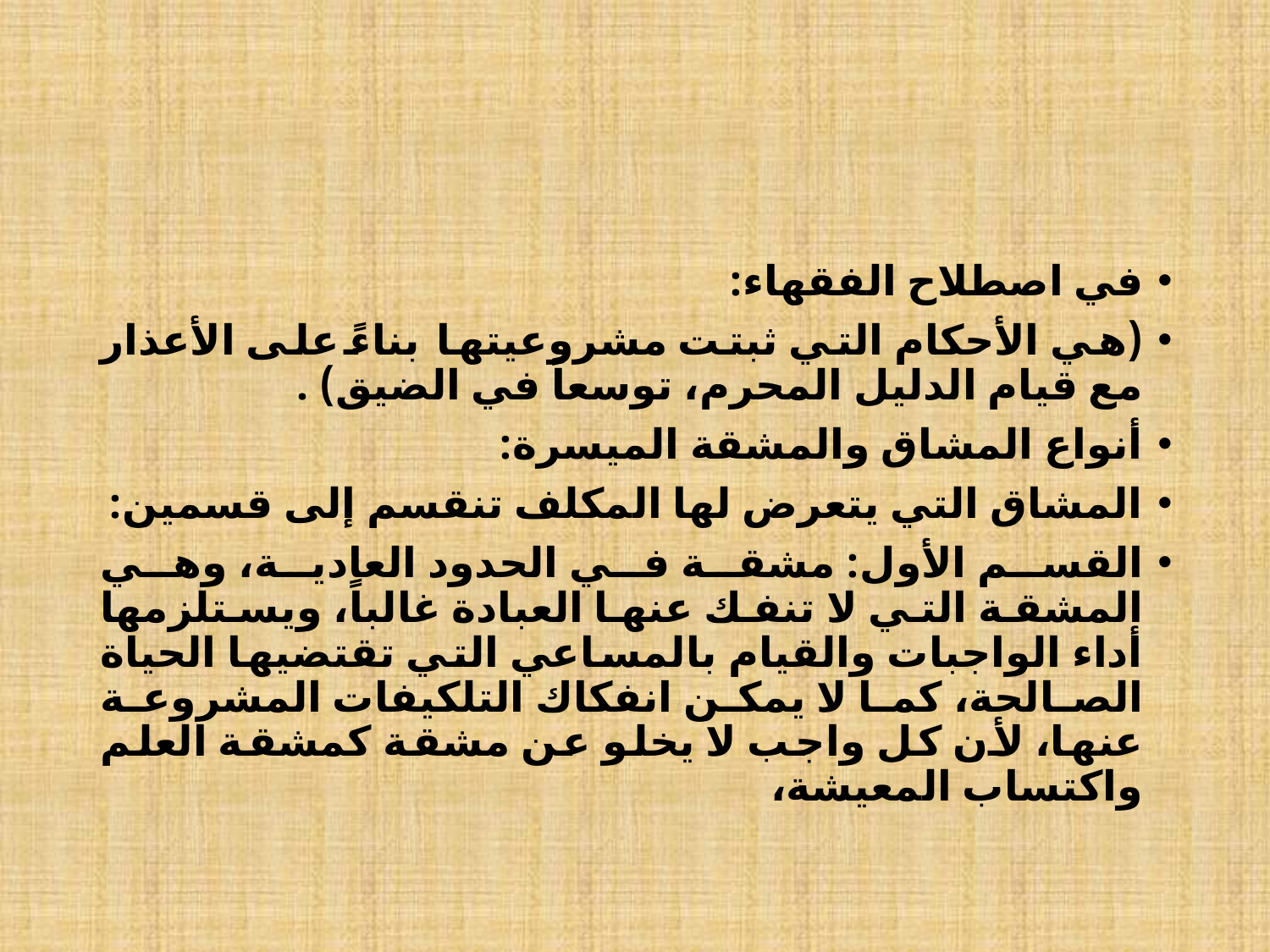

#
في اصطلاح الفقهاء:
(هي الأحكام التي ثبتت مشروعيتها بناءً على الأعذار مع قيام الدليل المحرم، توسعاً في الضيق) .
أنواع المشاق والمشقة الميسرة:
المشاق التي يتعرض لها المكلف تنقسم إلى قسمين:
القسم الأول: مشقة في الحدود العادية، وهي المشقة التي لا تنفك عنها العبادة غالباً، ويستلزمها أداء الواجبات والقيام بالمساعي التي تقتضيها الحياة الصالحة، كما لا يمكن انفكاك التلكيفات المشروعة عنها، لأن كل واجب لا يخلو عن مشقة كمشقة العلم واكتساب المعيشة،